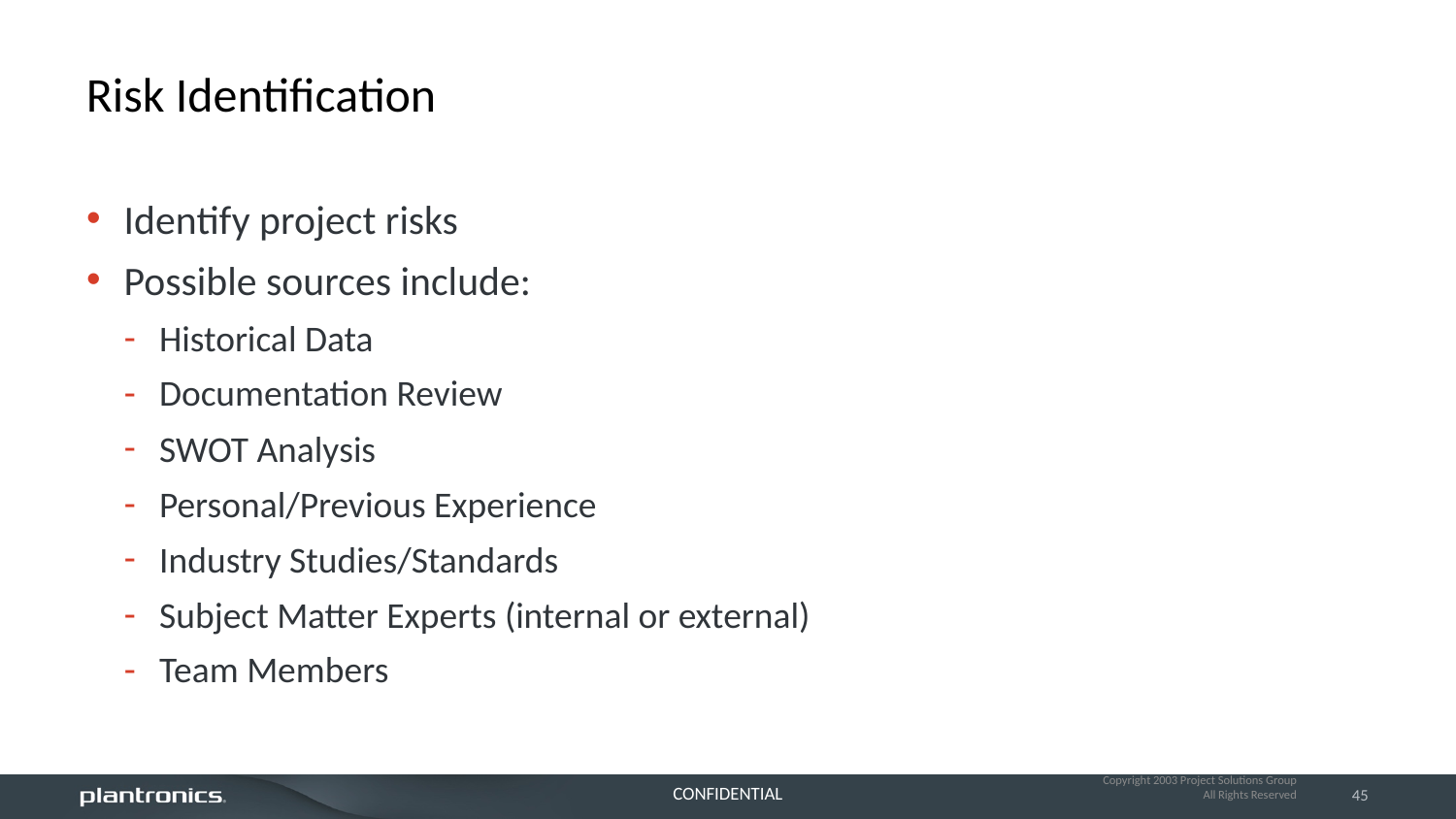

# Risk Identification
Identify project risks
Possible sources include:
Historical Data
Documentation Review
SWOT Analysis
Personal/Previous Experience
Industry Studies/Standards
Subject Matter Experts (internal or external)
Team Members
Copyright 2003 Project Solutions Group
All Rights Reserved

45